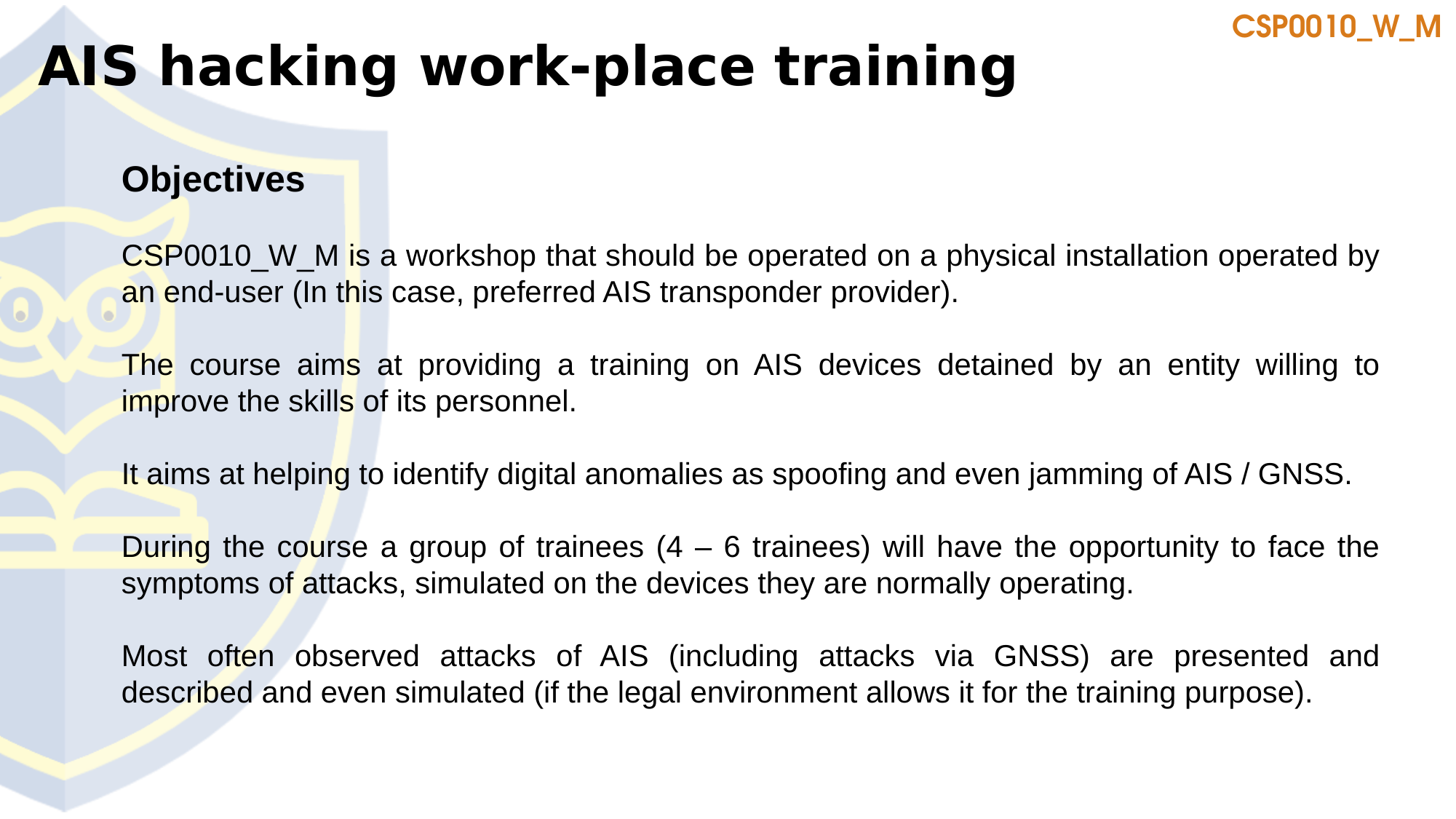

AIS hacking work-place training
Objectives

CSP0010_W_M is a workshop that should be operated on a physical installation operated by an end-user (In this case, preferred AIS transponder provider).

The course aims at providing a training on AIS devices detained by an entity willing to improve the skills of its personnel.

It aims at helping to identify digital anomalies as spoofing and even jamming of AIS / GNSS.

During the course a group of trainees (4 – 6 trainees) will have the opportunity to face the symptoms of attacks, simulated on the devices they are normally operating.

Most often observed attacks of AIS (including attacks via GNSS) are presented and described and even simulated (if the legal environment allows it for the training purpose).